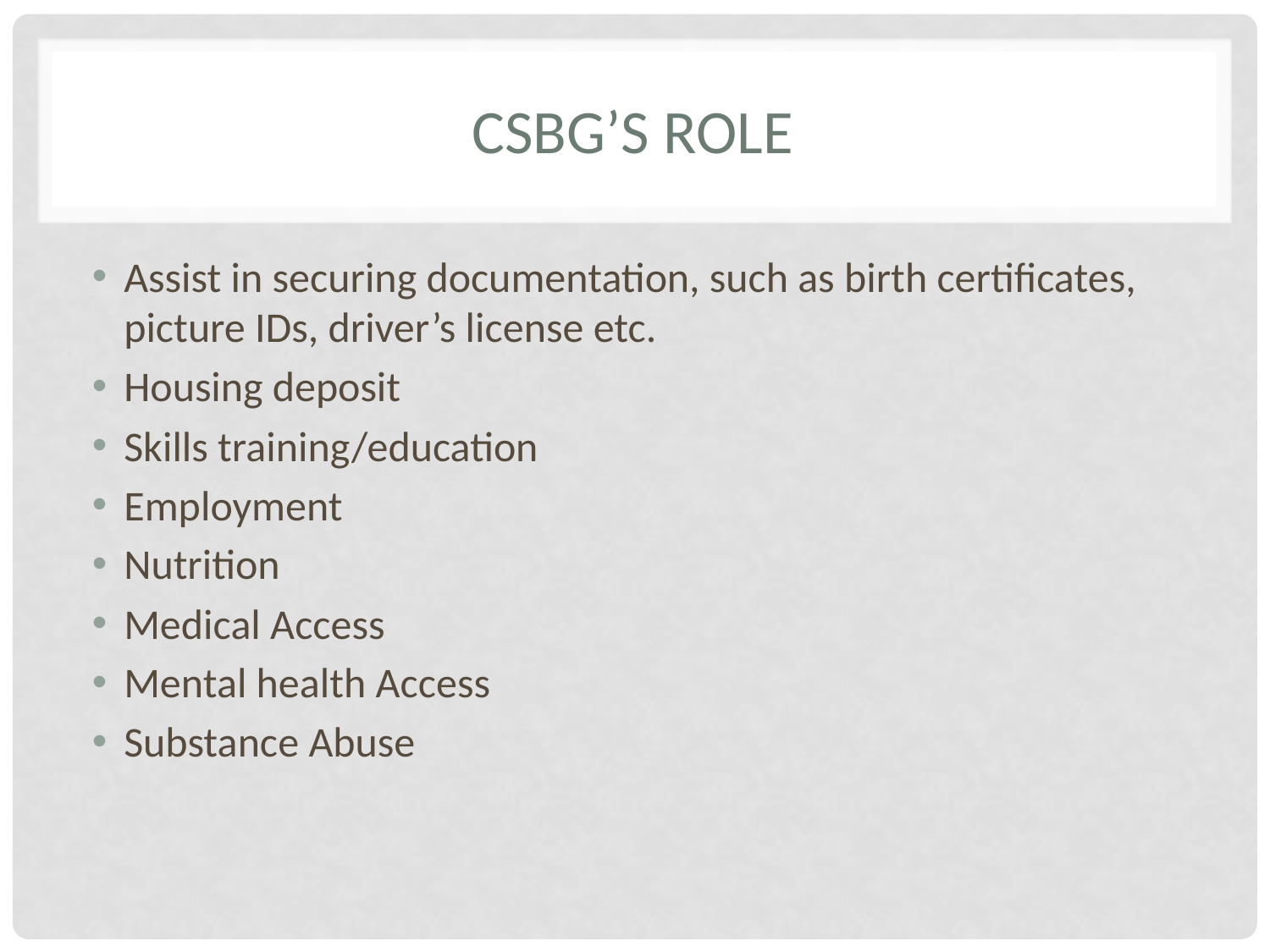

# Csbg’s role
Assist in securing documentation, such as birth certificates, picture IDs, driver’s license etc.
Housing deposit
Skills training/education
Employment
Nutrition
Medical Access
Mental health Access
Substance Abuse